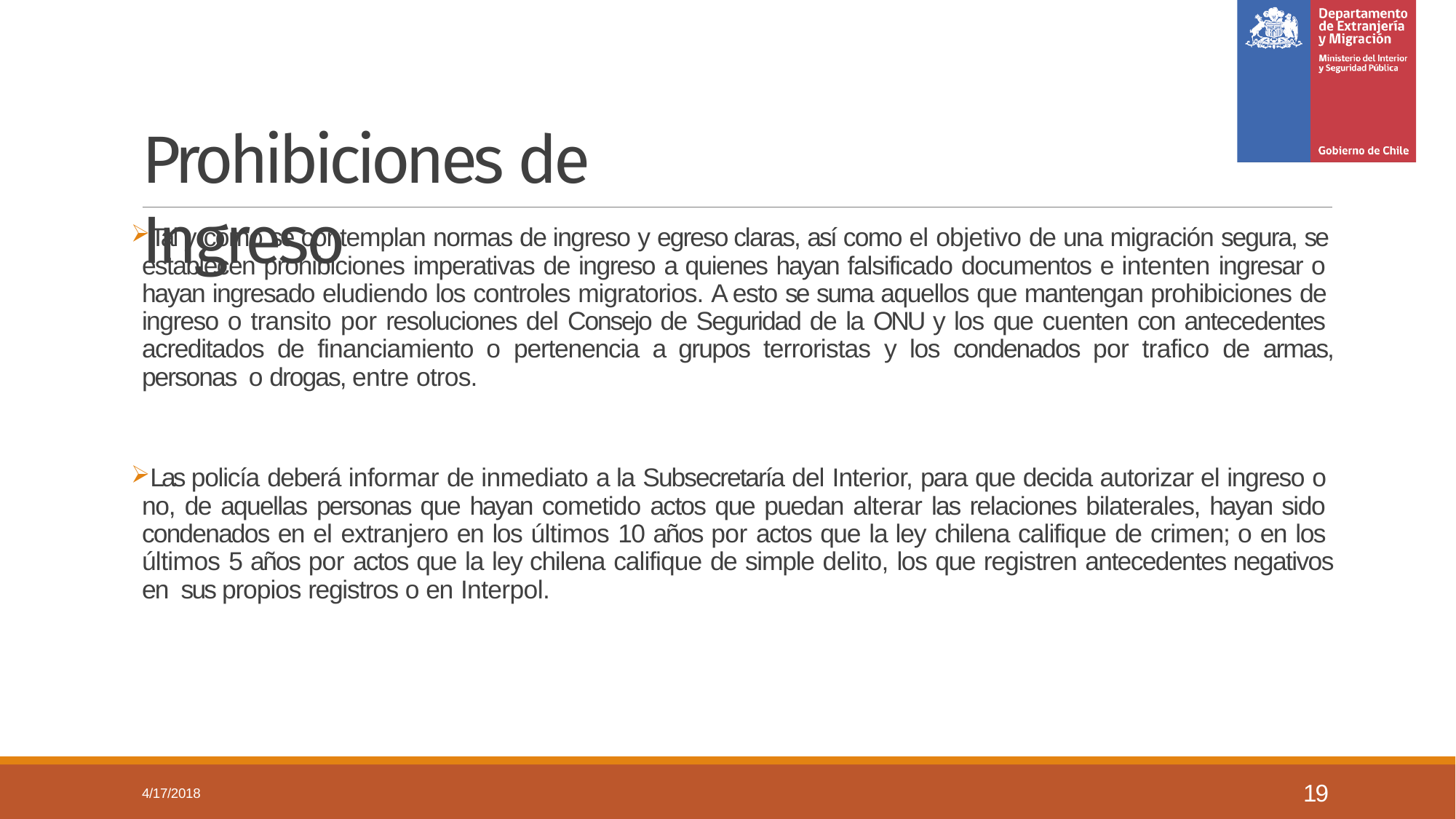

# Prohibiciones de Ingreso
Tal y como se contemplan normas de ingreso y egreso claras, así como el objetivo de una migración segura, se  establecen prohibiciones imperativas de ingreso a quienes hayan falsificado documentos e intenten ingresar o  hayan ingresado eludiendo los controles migratorios. A esto se suma aquellos que mantengan prohibiciones de  ingreso o transito por resoluciones del Consejo de Seguridad de la ONU y los que cuenten con antecedentes  acreditados de financiamiento o pertenencia a grupos terroristas y los condenados por trafico de armas, personas  o drogas, entre otros.

Las policía deberá informar de inmediato a la Subsecretaría del Interior, para que decida autorizar el ingreso o  no, de aquellas personas que hayan cometido actos que puedan alterar las relaciones bilaterales, hayan sido  condenados en el extranjero en los últimos 10 años por actos que la ley chilena califique de crimen; o en los  últimos 5 años por actos que la ley chilena califique de simple delito, los que registren antecedentes negativos en  sus propios registros o en Interpol.
19
4/17/2018